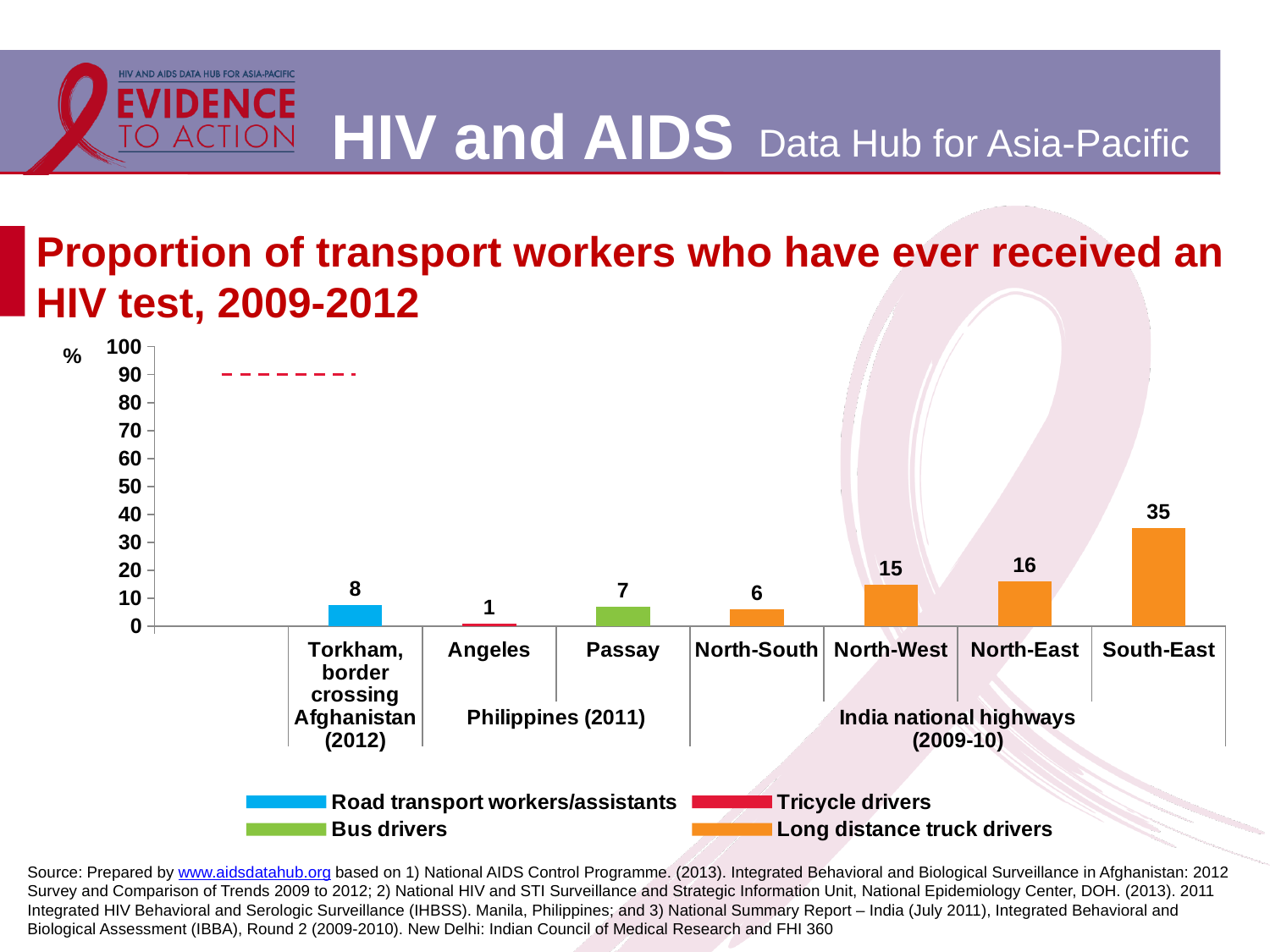

# Proportion of transport workers who have ever received an HIV test, 2009-2012

[unsupported chart]

Source: Prepared by www.aidsdatahub.org based on 1) National AIDS Control Programme. (2013). Integrated Behavioral and Biological Surveillance in Afghanistan: 2012 Survey and Comparison of Trends 2009 to 2012; 2) National HIV and STI Surveillance and Strategic Information Unit, National Epidemiology Center, DOH. (2013). 2011 Integrated HIV Behavioral and Serologic Surveillance (IHBSS). Manila, Philippines; and 3) National Summary Report – India (July 2011), Integrated Behavioral and Biological Assessment (IBBA), Round 2 (2009-2010). New Delhi: Indian Council of Medical Research and FHI 360